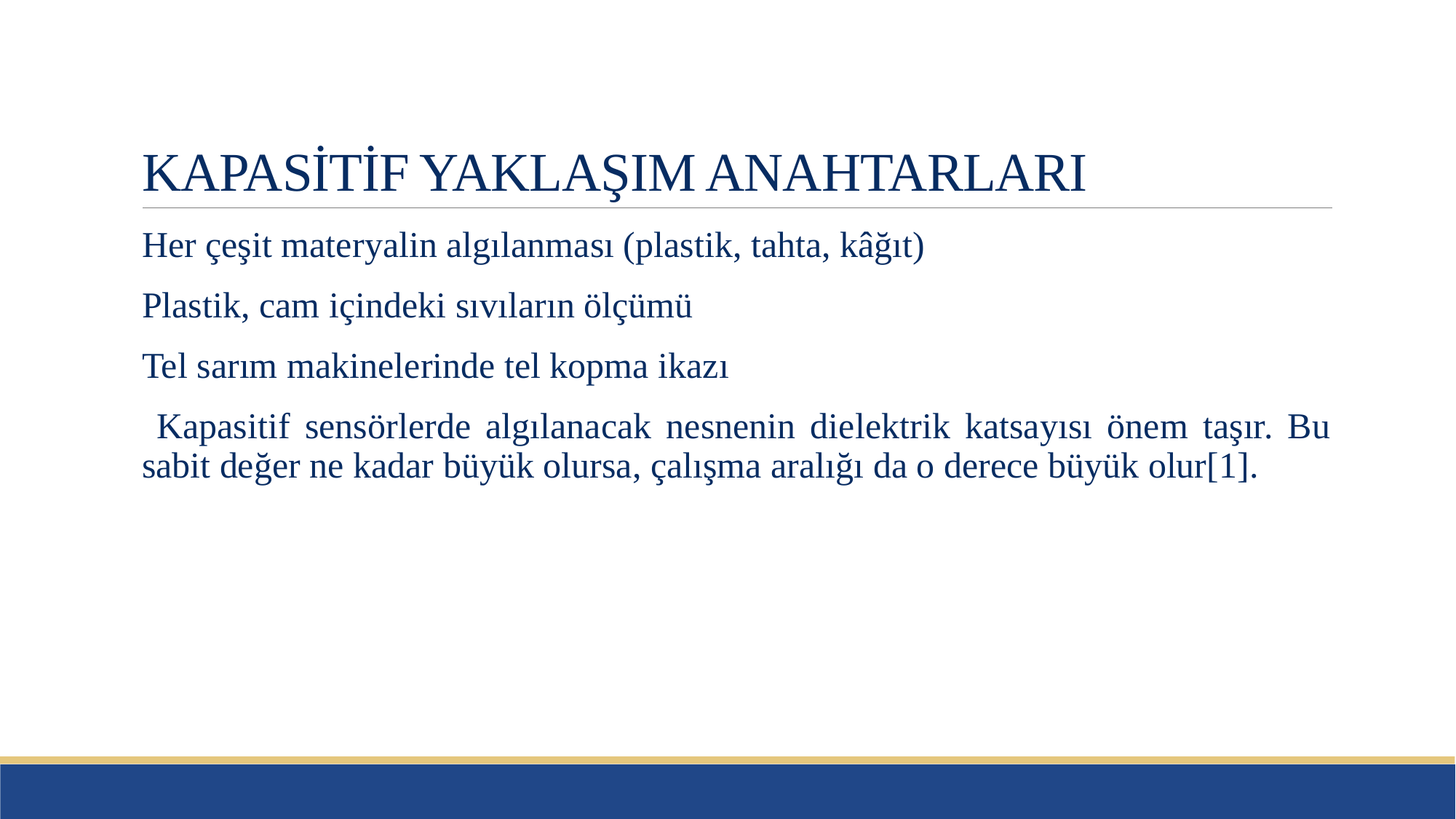

# KAPASİTİF YAKLAŞIM ANAHTARLARI
Her çeşit materyalin algılanması (plastik, tahta, kâğıt)
Plastik, cam içindeki sıvıların ölçümü
Tel sarım makinelerinde tel kopma ikazı
 Kapasitif sensörlerde algılanacak nesnenin dielektrik katsayısı önem taşır. Bu sabit değer ne kadar büyük olursa, çalışma aralığı da o derece büyük olur[1].